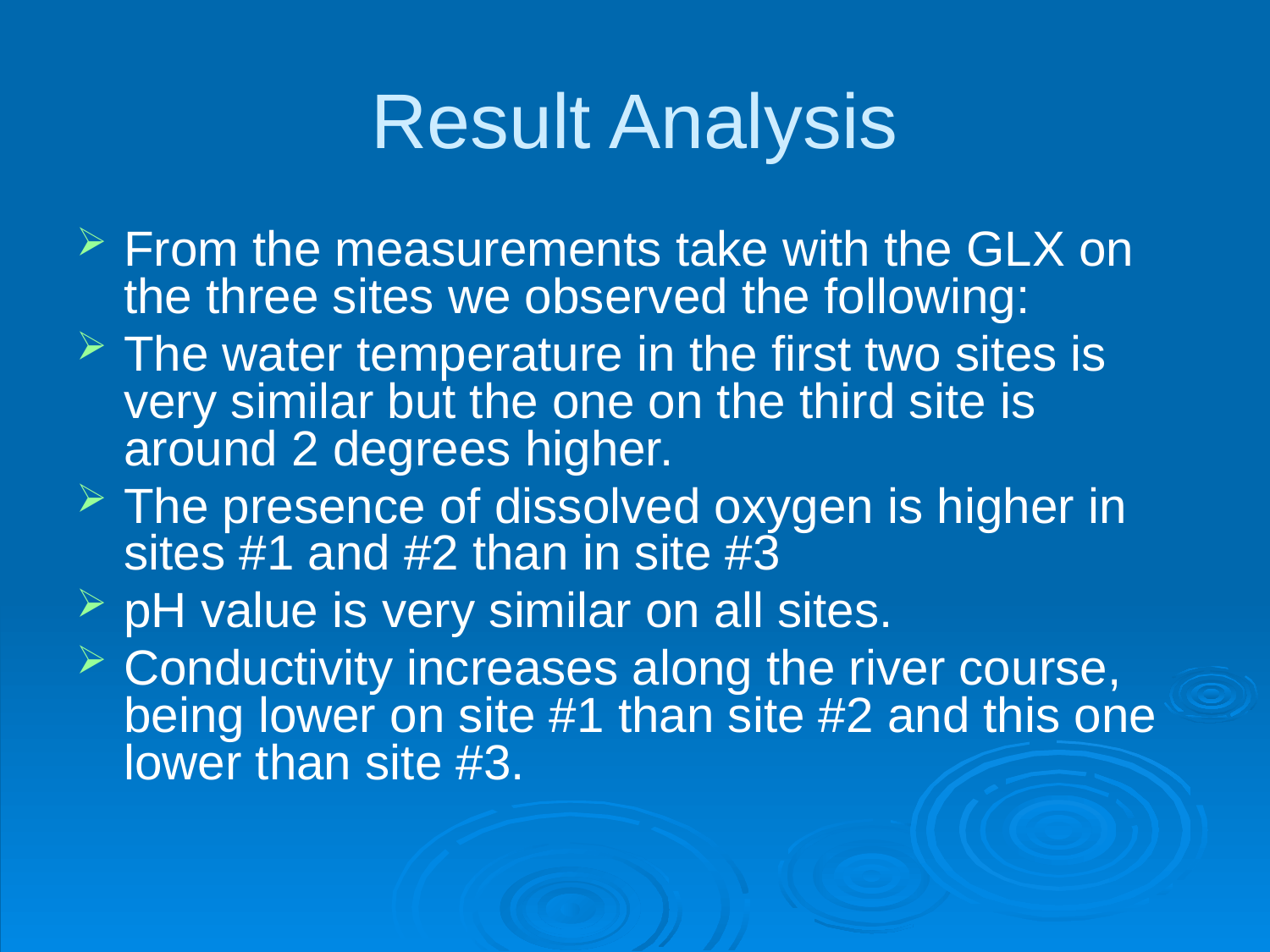

# Result Analysis
From the measurements take with the GLX on the three sites we observed the following:
The water temperature in the first two sites is very similar but the one on the third site is around 2 degrees higher.
The presence of dissolved oxygen is higher in sites #1 and #2 than in site #3
pH value is very similar on all sites.
Conductivity increases along the river course, being lower on site #1 than site #2 and this one lower than site #3.